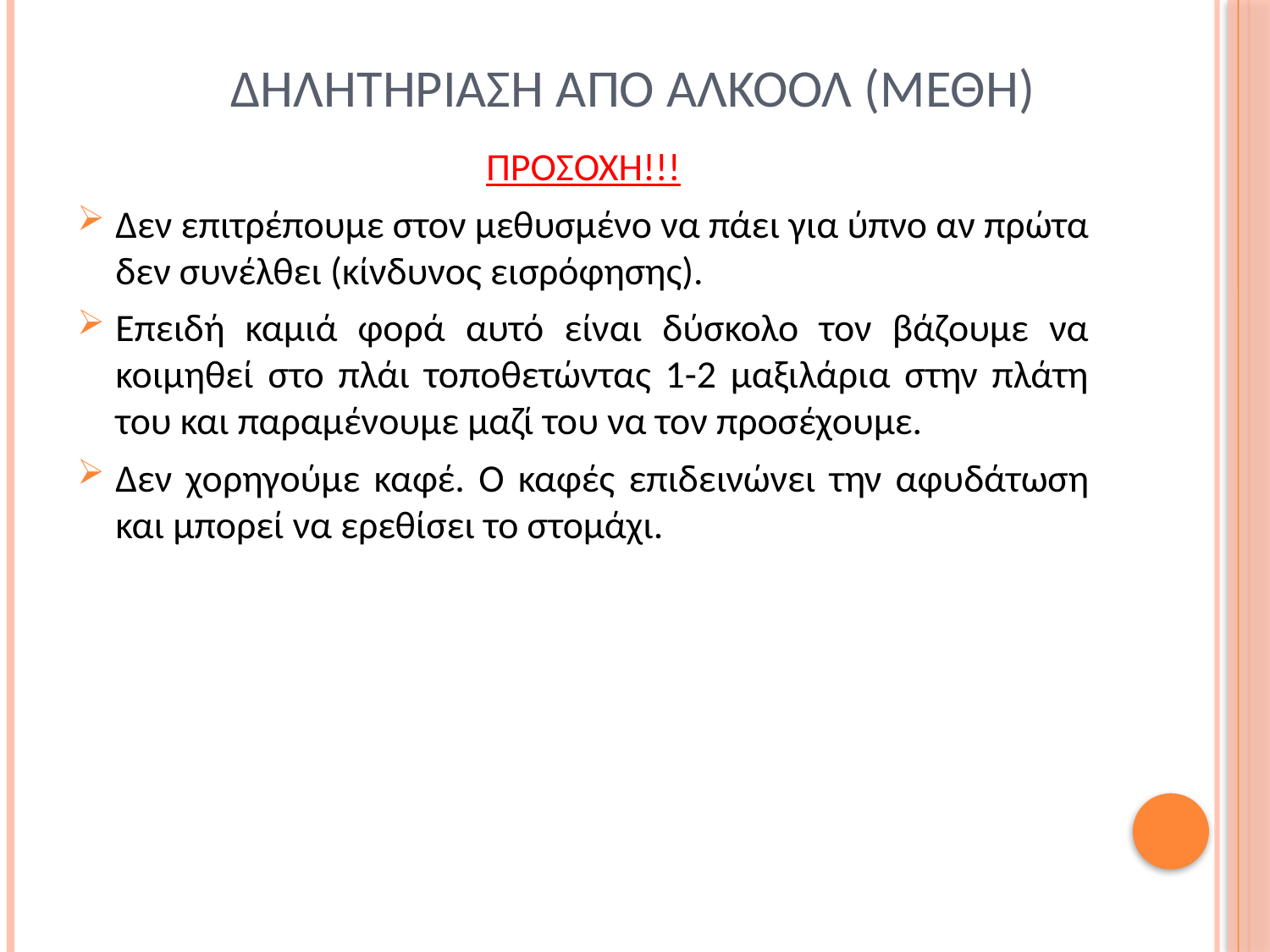

# Δηλητηριαση απο αλκοολ (μεθη)
ΠΡΟΣΟΧΗ!!!
Δεν επιτρέπουμε στον μεθυσμένο να πάει για ύπνο αν πρώτα δεν συνέλθει (κίνδυνος εισρόφησης).
Επειδή καμιά φορά αυτό είναι δύσκολο τον βάζουμε να κοιμηθεί στο πλάι τοποθετώντας 1-2 μαξιλάρια στην πλάτη του και παραμένουμε μαζί του να τον προσέχουμε.
Δεν χορηγούμε καφέ. Ο καφές επιδεινώνει την αφυδάτωση και μπορεί να ερεθίσει το στομάχι.